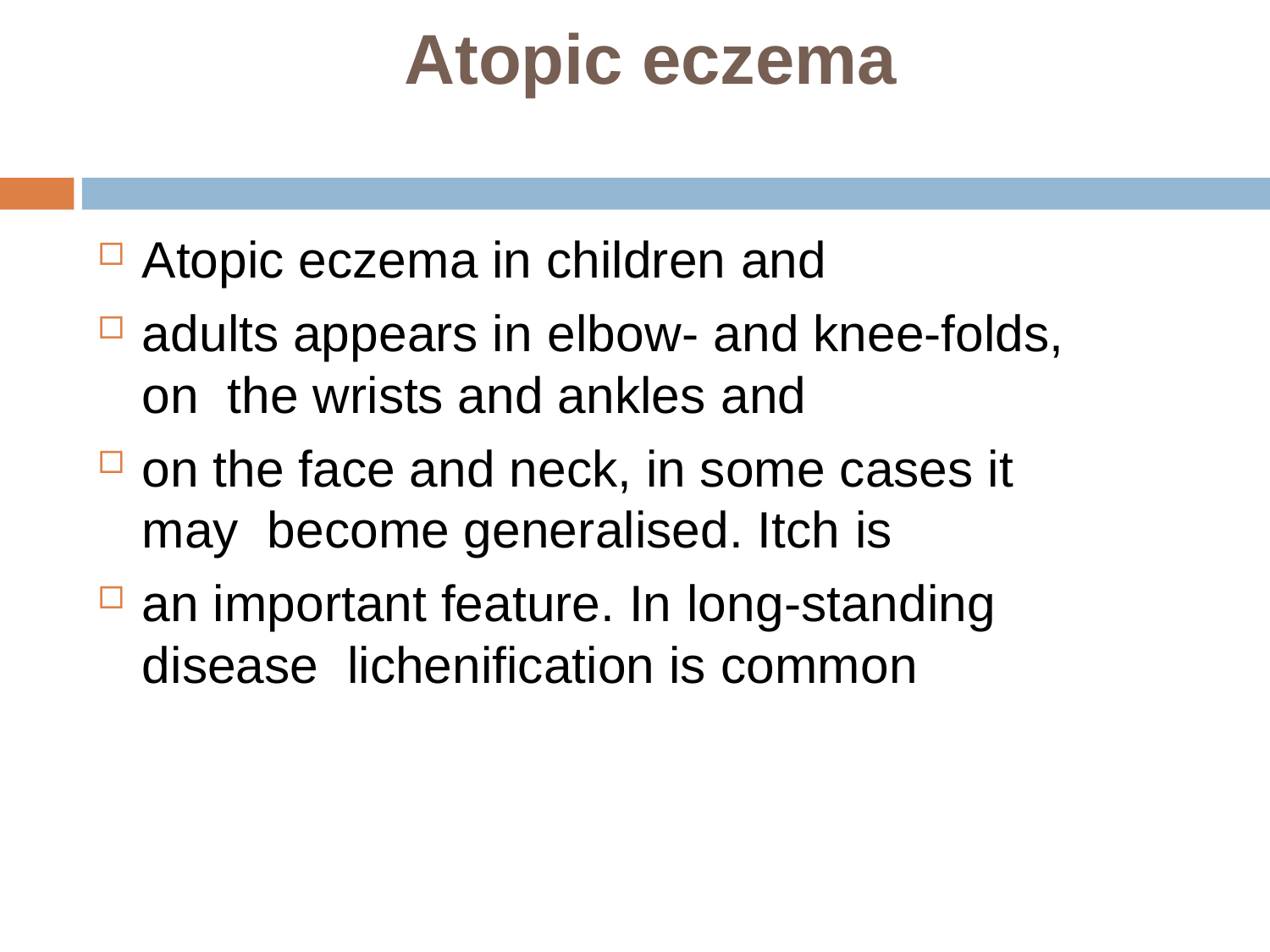

# Atopic eczema
Atopic eczema in children and
adults appears in elbow- and knee-folds, on  the wrists and ankles and
on the face and neck, in some cases it may  become generalised. Itch is
an important feature. In long-standing disease  lichenification is common